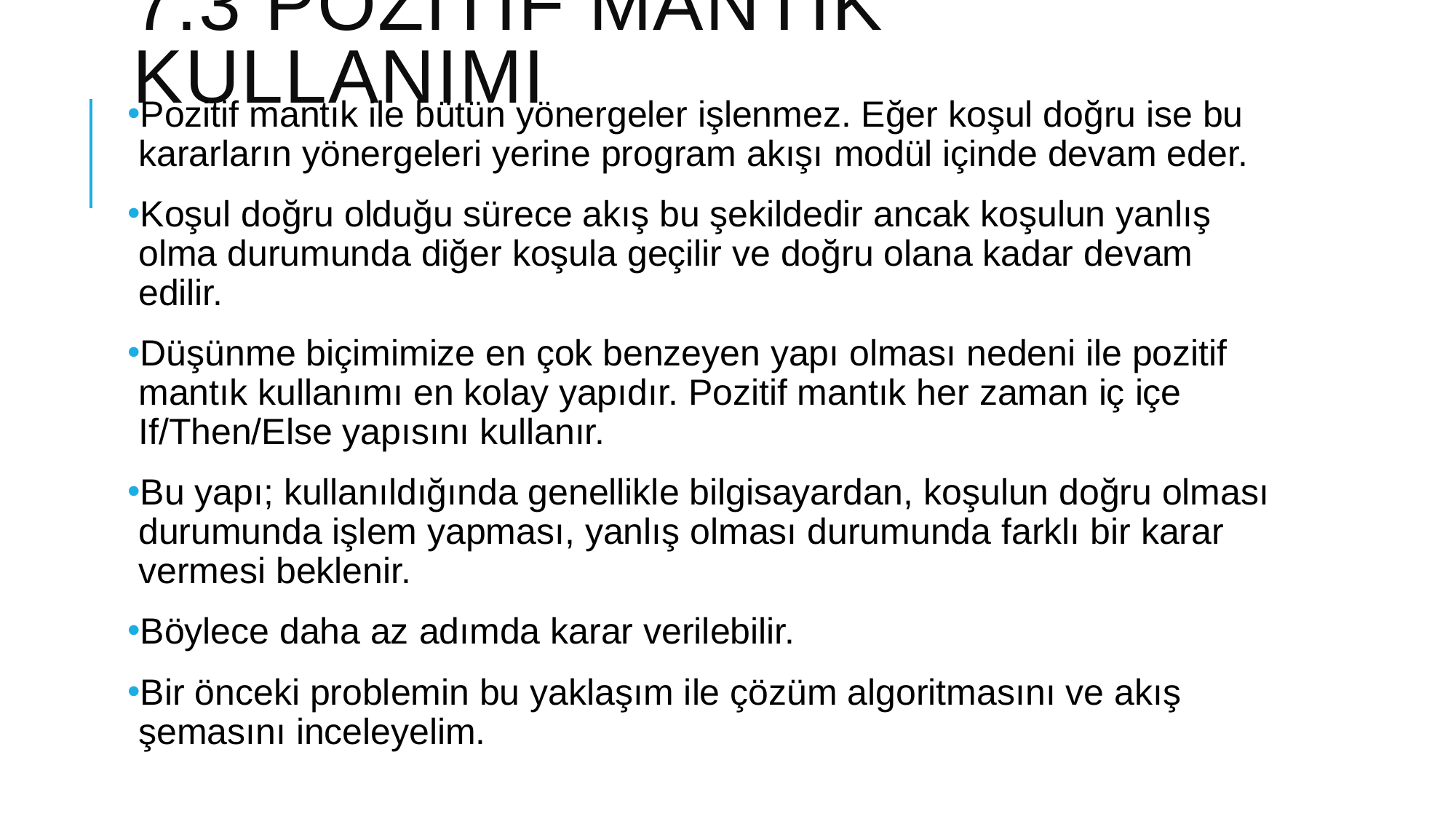

# 7.3 pozitif mantık kullanımı
Pozitif mantık ile bütün yönergeler işlenmez. Eğer koşul doğru ise bu kararların yönergeleri yerine program akışı modül içinde devam eder.
Koşul doğru olduğu sürece akış bu şekildedir ancak koşulun yanlış olma durumunda diğer koşula geçilir ve doğru olana kadar devam edilir.
Düşünme biçimimize en çok benzeyen yapı olması nedeni ile pozitif mantık kullanımı en kolay yapıdır. Pozitif mantık her zaman iç içe If/Then/Else yapısını kullanır.
Bu yapı; kullanıldığında genellikle bilgisayardan, koşulun doğru olması durumunda işlem yapması, yanlış olması durumunda farklı bir karar vermesi beklenir.
Böylece daha az adımda karar verilebilir.
Bir önceki problemin bu yaklaşım ile çözüm algoritmasını ve akış şemasını inceleyelim.